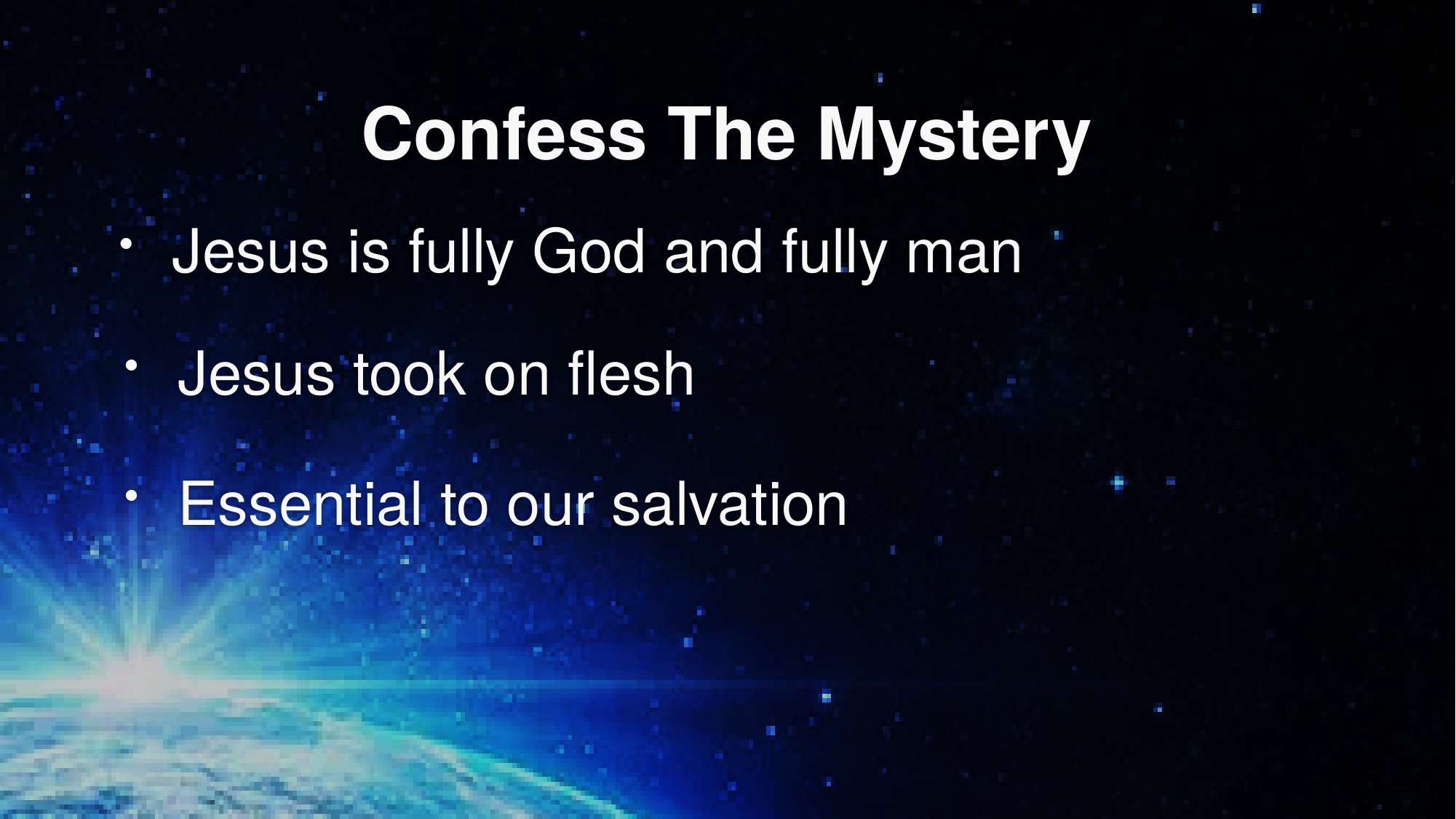

# Confess The Mystery
 Jesus is fully God and fully man
 Jesus took on flesh
 Essential to our salvation